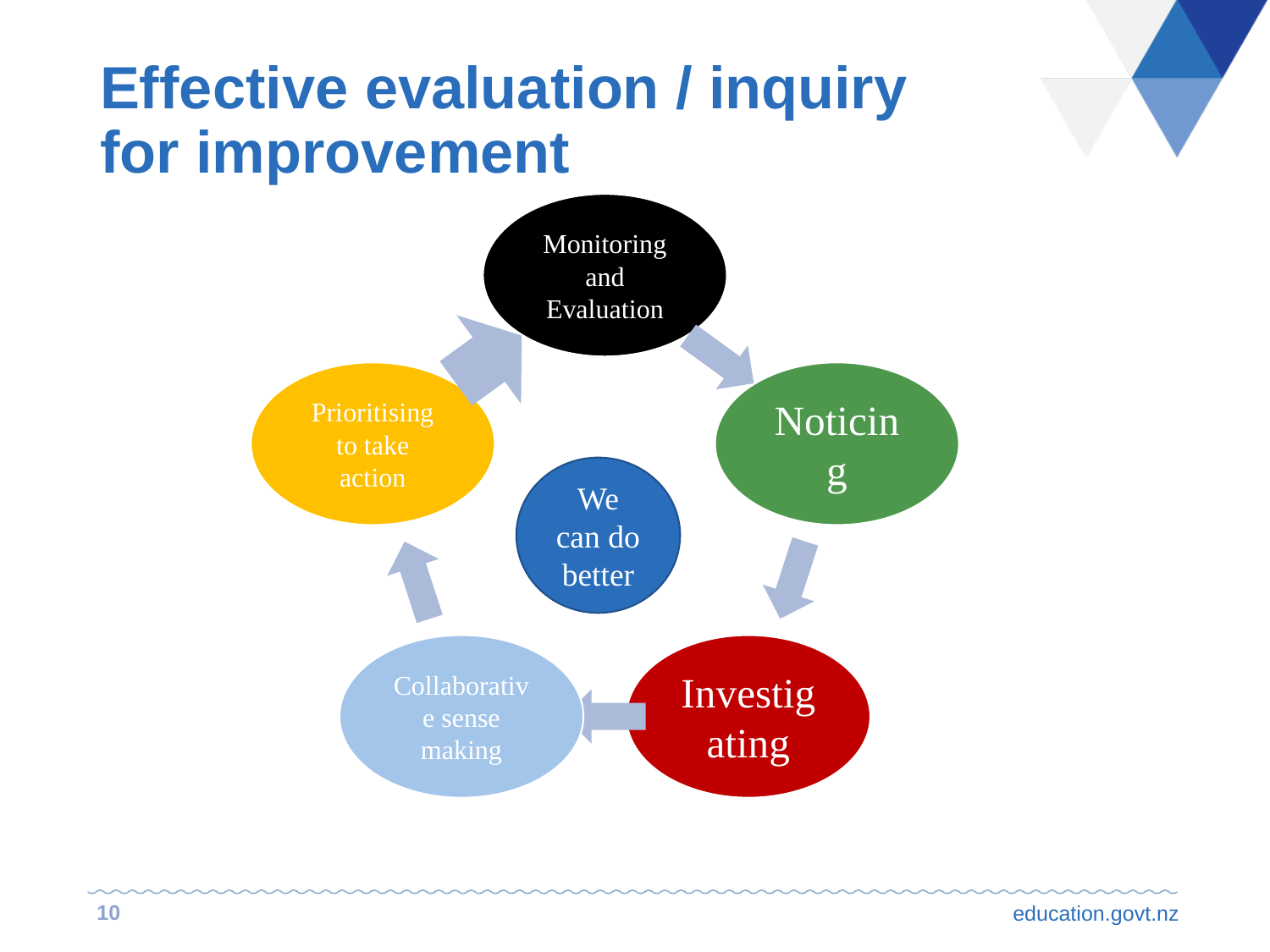

# Effective evaluation / inquiry for improvement
Monitoring and Evaluation
Noticing
Investigating
Collaborative sense making
Prioritising to take action

We can do better
10